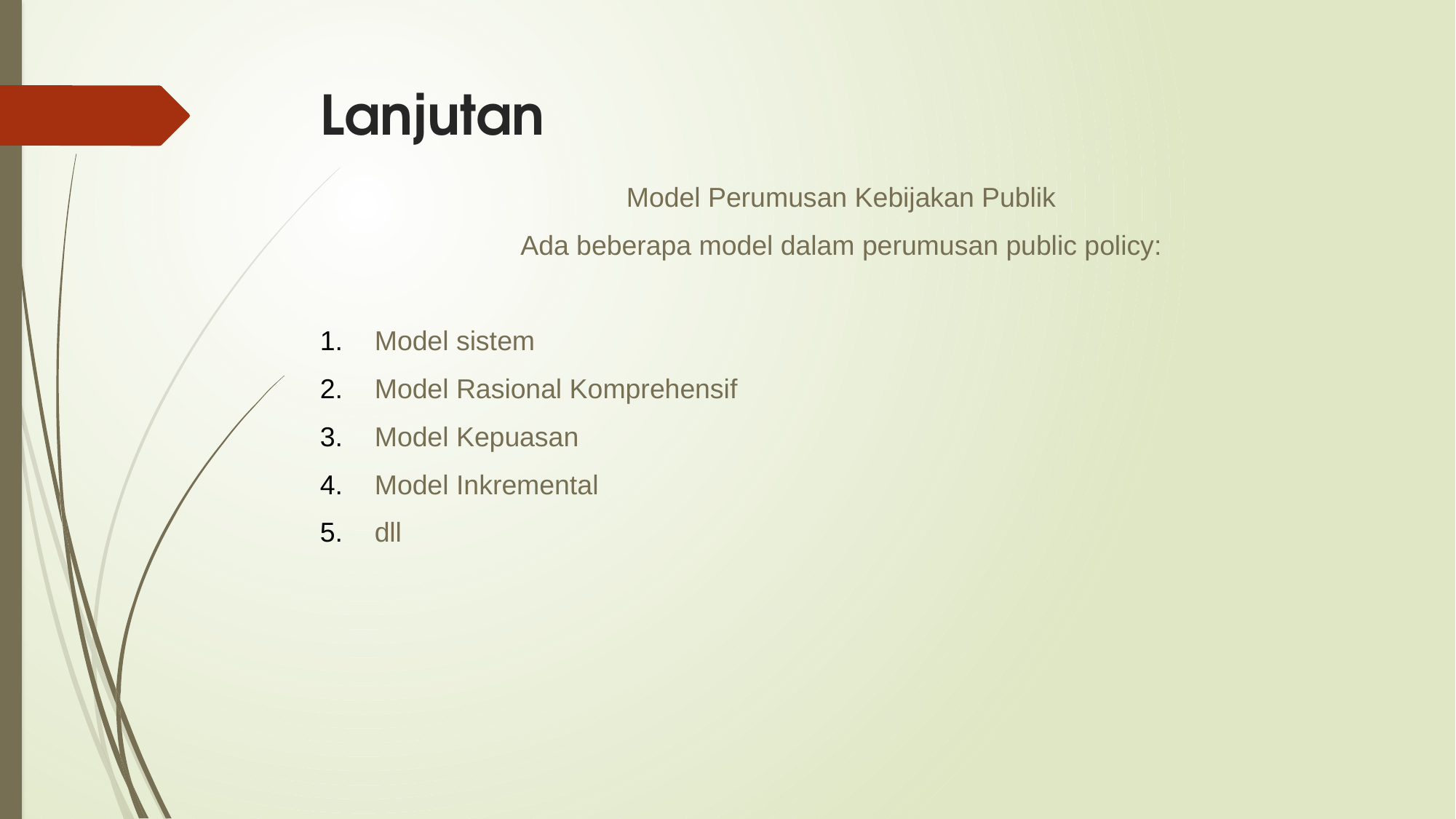

# Lanjutan
Model Perumusan Kebijakan Publik
Ada beberapa model dalam perumusan public policy:

Model sistem
Model Rasional Komprehensif
Model Kepuasan
Model Inkremental
dll